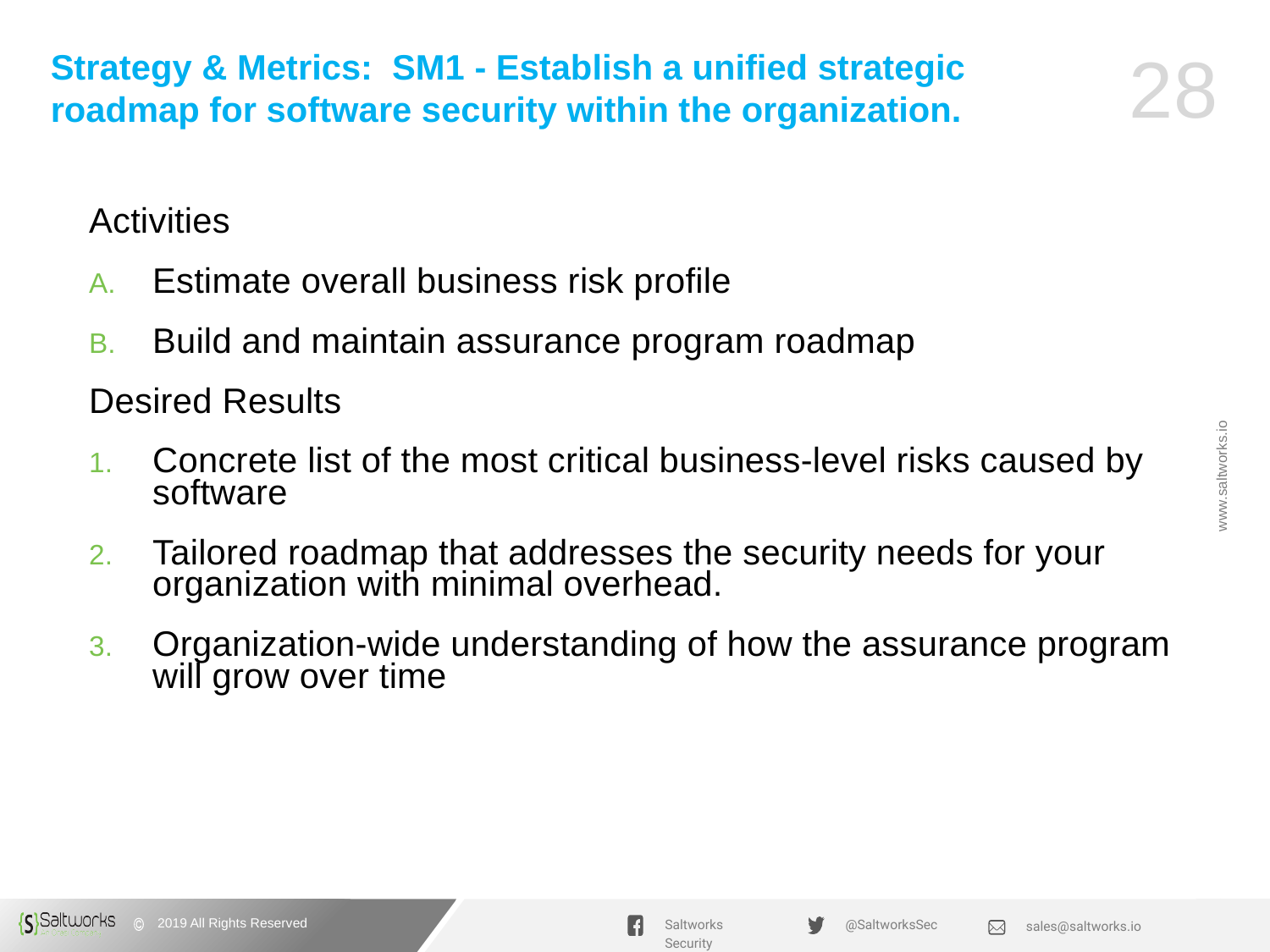

# Strategy & Metrics:  SM1 - Establish a unified strategic roadmap for software security within the organization.
Activities
Estimate overall business risk profile
Build and maintain assurance program roadmap
Desired Results
Concrete list of the most critical business-level risks caused by software
Tailored roadmap that addresses the security needs for your organization with minimal overhead.
Organization-wide understanding of how the assurance program will grow over time